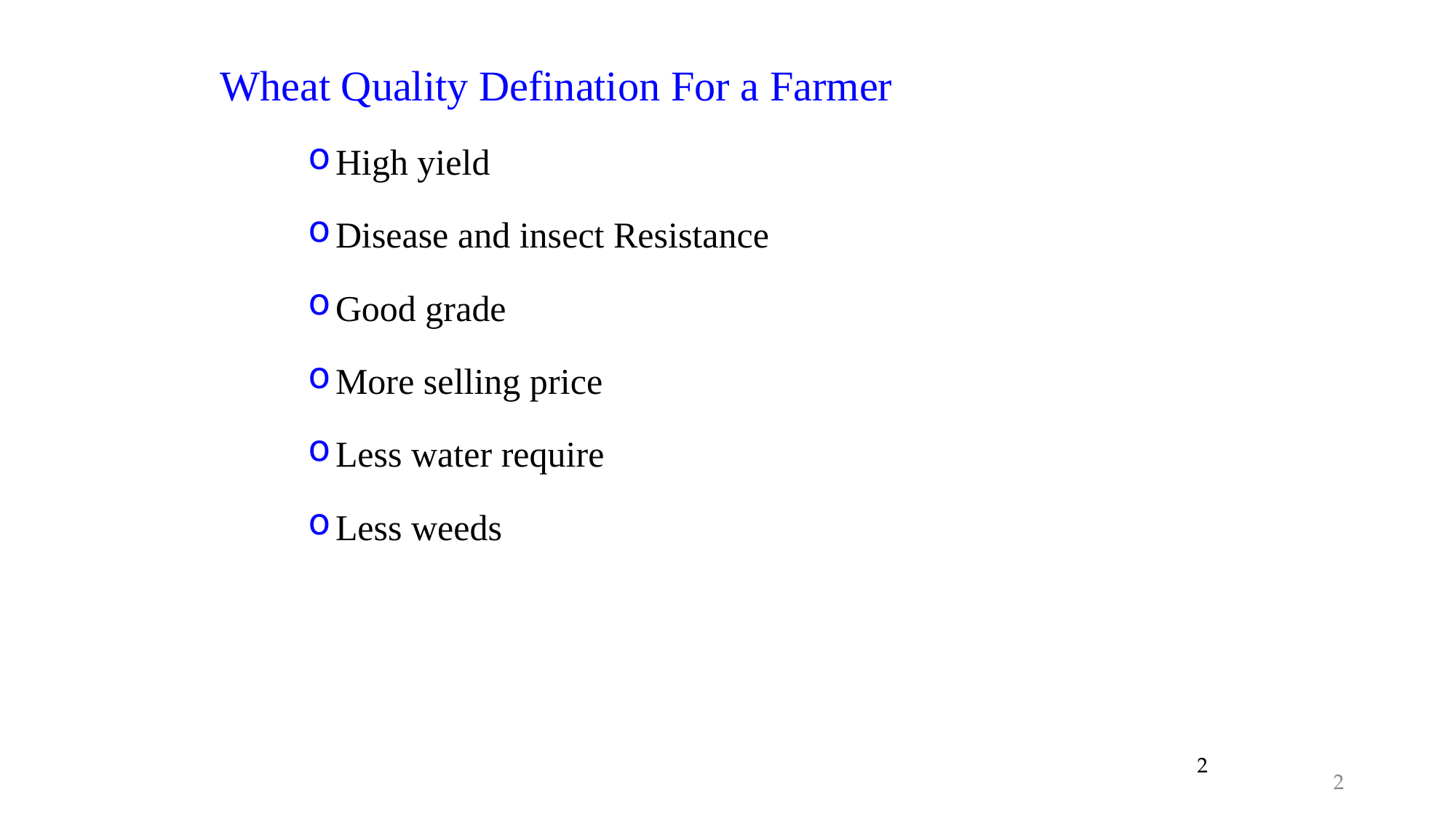

Wheat Quality Defination For a Farmer
High yield
Disease and insect Resistance
Good grade
More selling price
Less water require
Less weeds
2
2